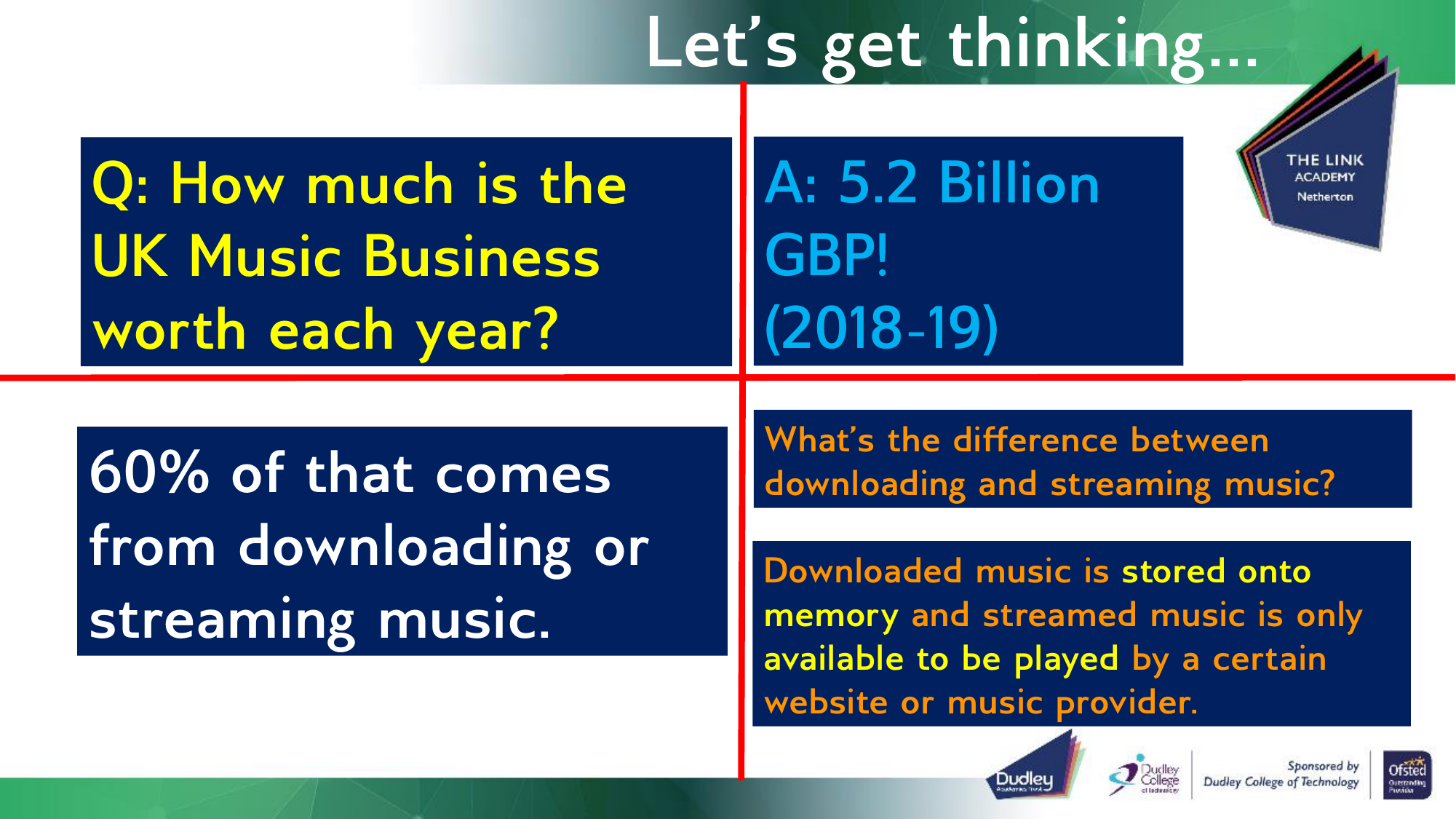

Let’s get thinking…
A: 5.2 Billion GBP!
(2018-19)
Q: How much is the UK Music Business worth each year?
What’s the difference between downloading and streaming music?
60% of that comes from downloading or streaming music.
Downloaded music is stored onto memory and streamed music is only available to be played by a certain website or music provider.